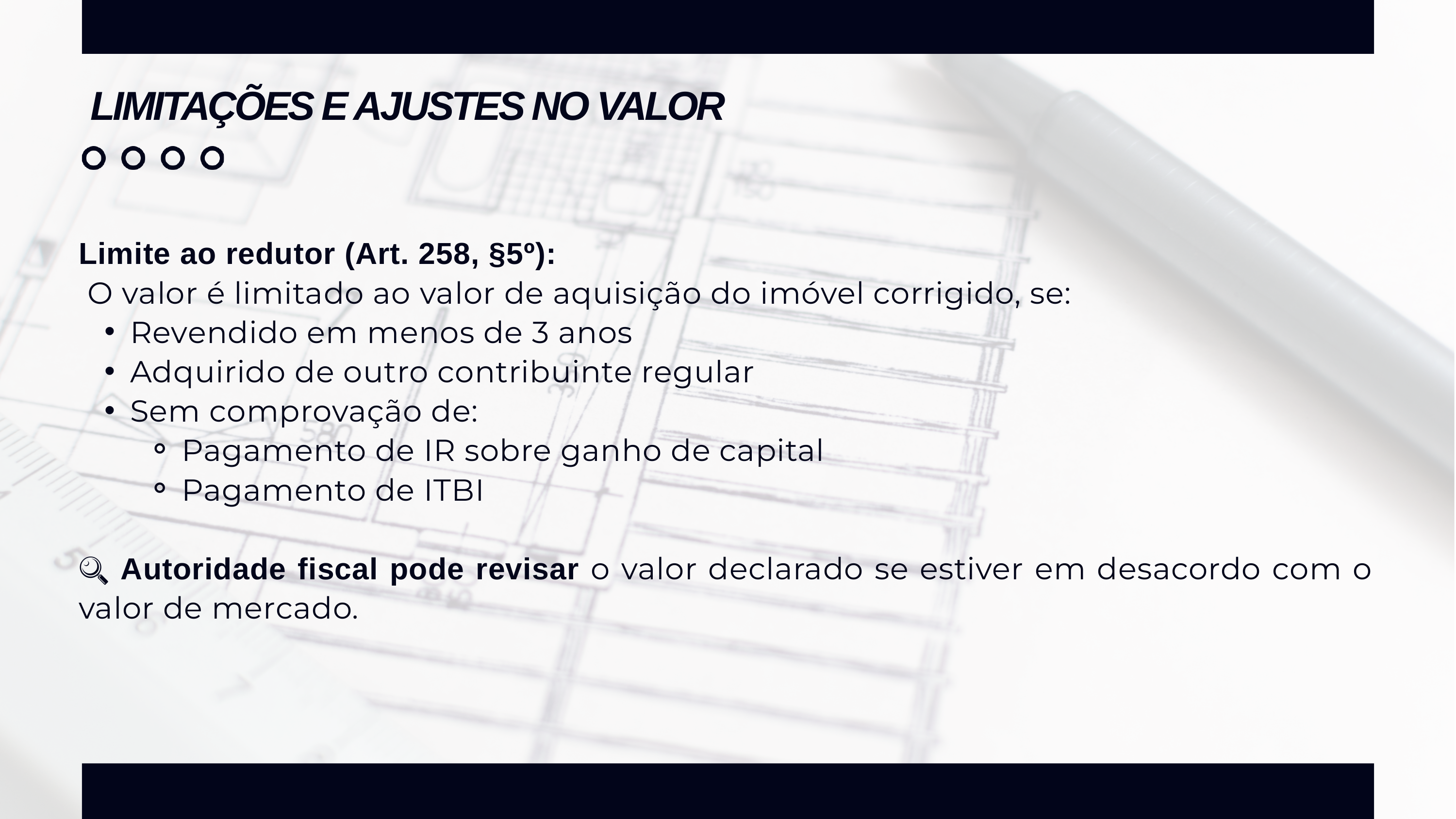

LIMITAÇÕES E AJUSTES NO VALOR

Limite ao redutor (Art. 258, §5º):
 O valor é limitado ao valor de aquisição do imóvel corrigido, se:
Revendido em menos de 3 anos
Adquirido de outro contribuinte regular
Sem comprovação de:
Pagamento de IR sobre ganho de capital
Pagamento de ITBI

🔍 Autoridade fiscal pode revisar o valor declarado se estiver em desacordo com o valor de mercado.